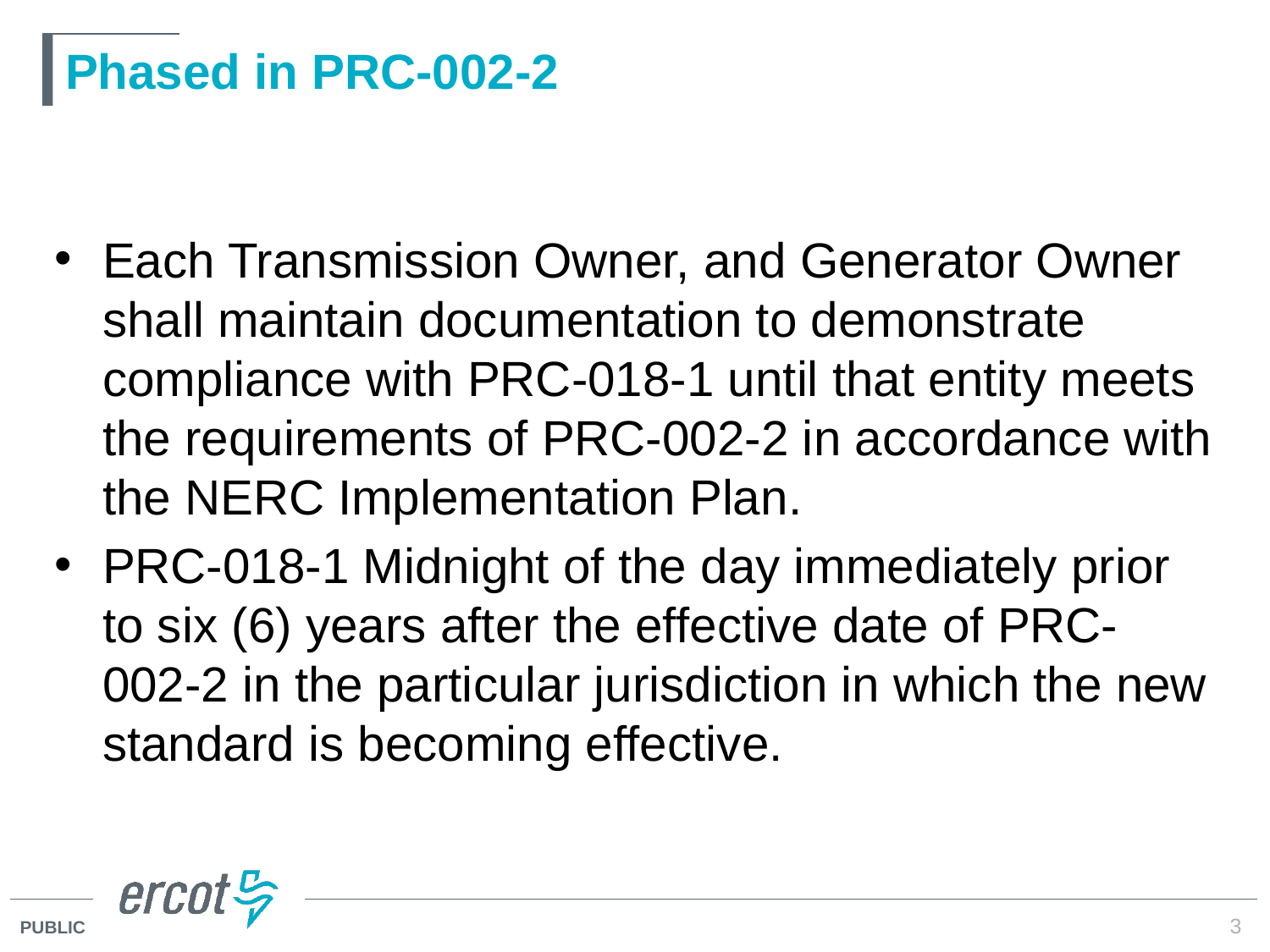

# Phased in PRC-002-2
Each Transmission Owner, and Generator Owner shall maintain documentation to demonstrate compliance with PRC-018-1 until that entity meets the requirements of PRC-002-2 in accordance with the NERC Implementation Plan.
PRC-018-1 Midnight of the day immediately prior to six (6) years after the effective date of PRC-002-2 in the particular jurisdiction in which the new standard is becoming effective.
3